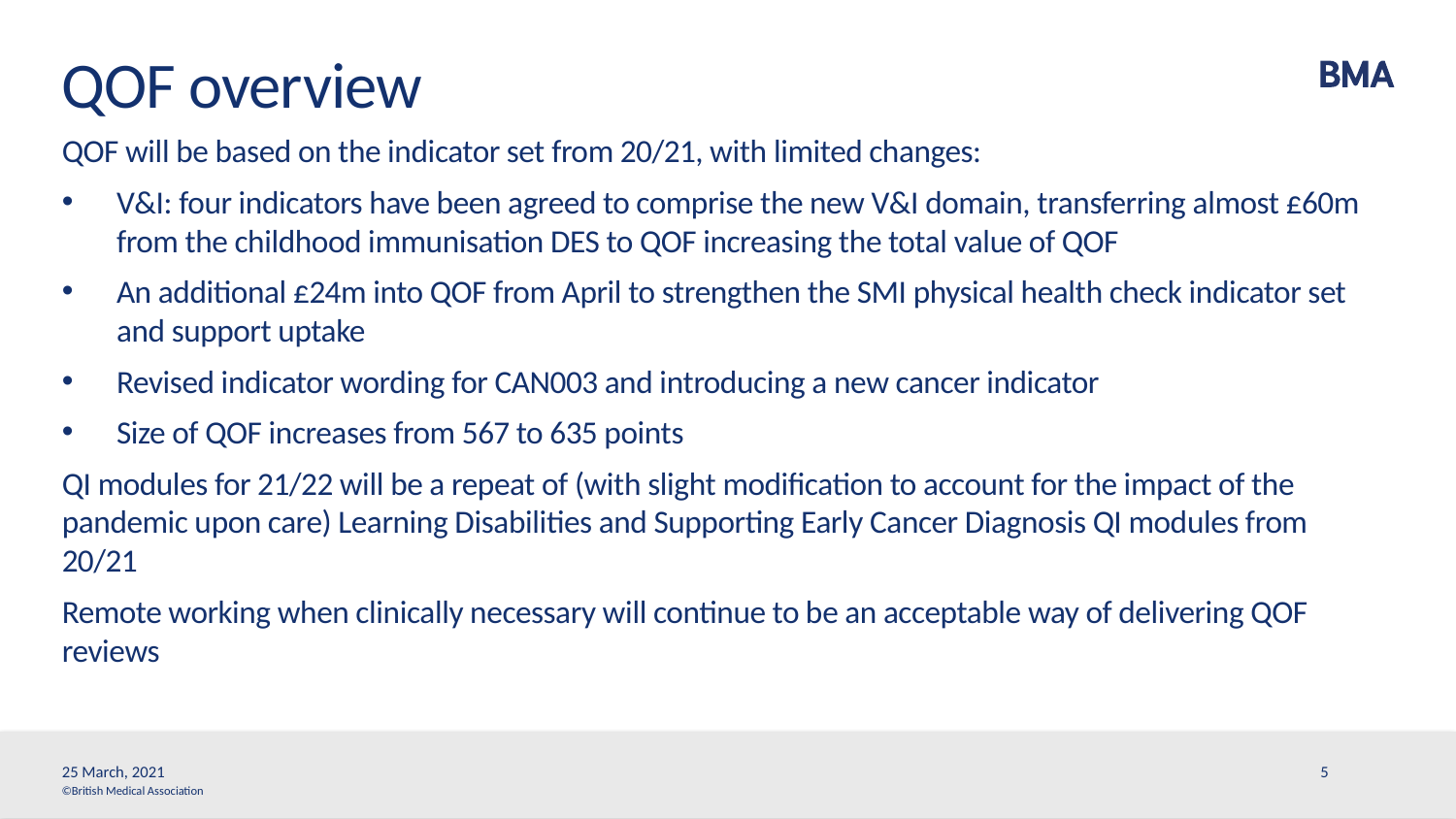

# QOF overview
QOF will be based on the indicator set from 20/21, with limited changes:
V&I: four indicators have been agreed to comprise the new V&I domain, transferring almost £60m from the childhood immunisation DES to QOF increasing the total value of QOF
An additional £24m into QOF from April to strengthen the SMI physical health check indicator set and support uptake
Revised indicator wording for CAN003 and introducing a new cancer indicator
Size of QOF increases from 567 to 635 points
QI modules for 21/22 will be a repeat of (with slight modification to account for the impact of the pandemic upon care) Learning Disabilities and Supporting Early Cancer Diagnosis QI modules from 20/21
Remote working when clinically necessary will continue to be an acceptable way of delivering QOF reviews

25 March, 2021
5